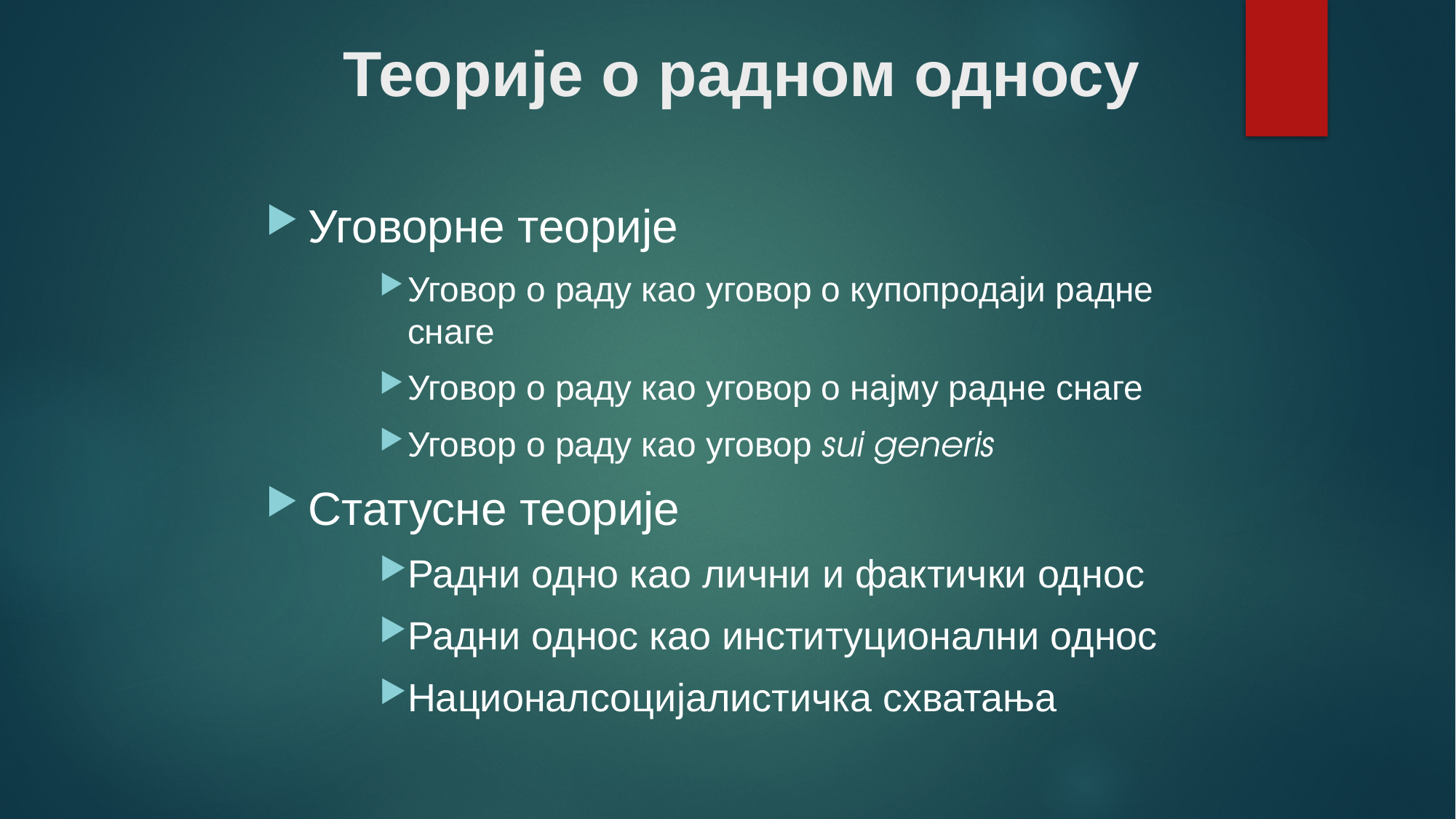

# Теорије о радном односу
Уговорне теорије
Уговор о раду као уговор о купопродаји радне снаге
Уговор о раду као уговор о најму радне снаге
Уговор о раду као уговор sui generis
Статусне теорије
Радни одно као лични и фактички однос
Радни однос као институционални однос
Националсоцијалистичка схватања